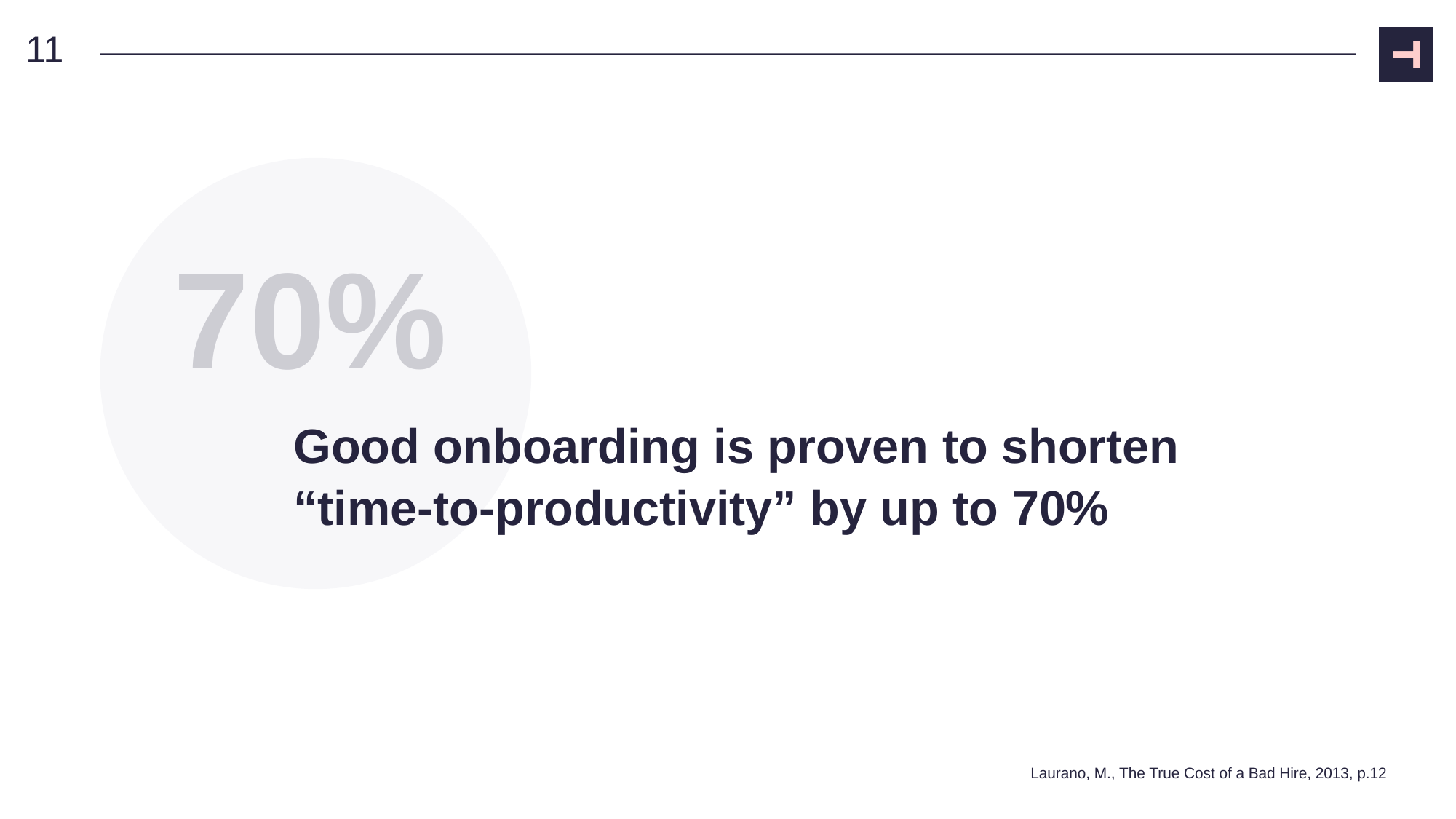

11

70%
# Good onboarding is proven to shorten “time-to-productivity” by up to 70%
Laurano, M., The True Cost of a Bad Hire, 2013, p.12